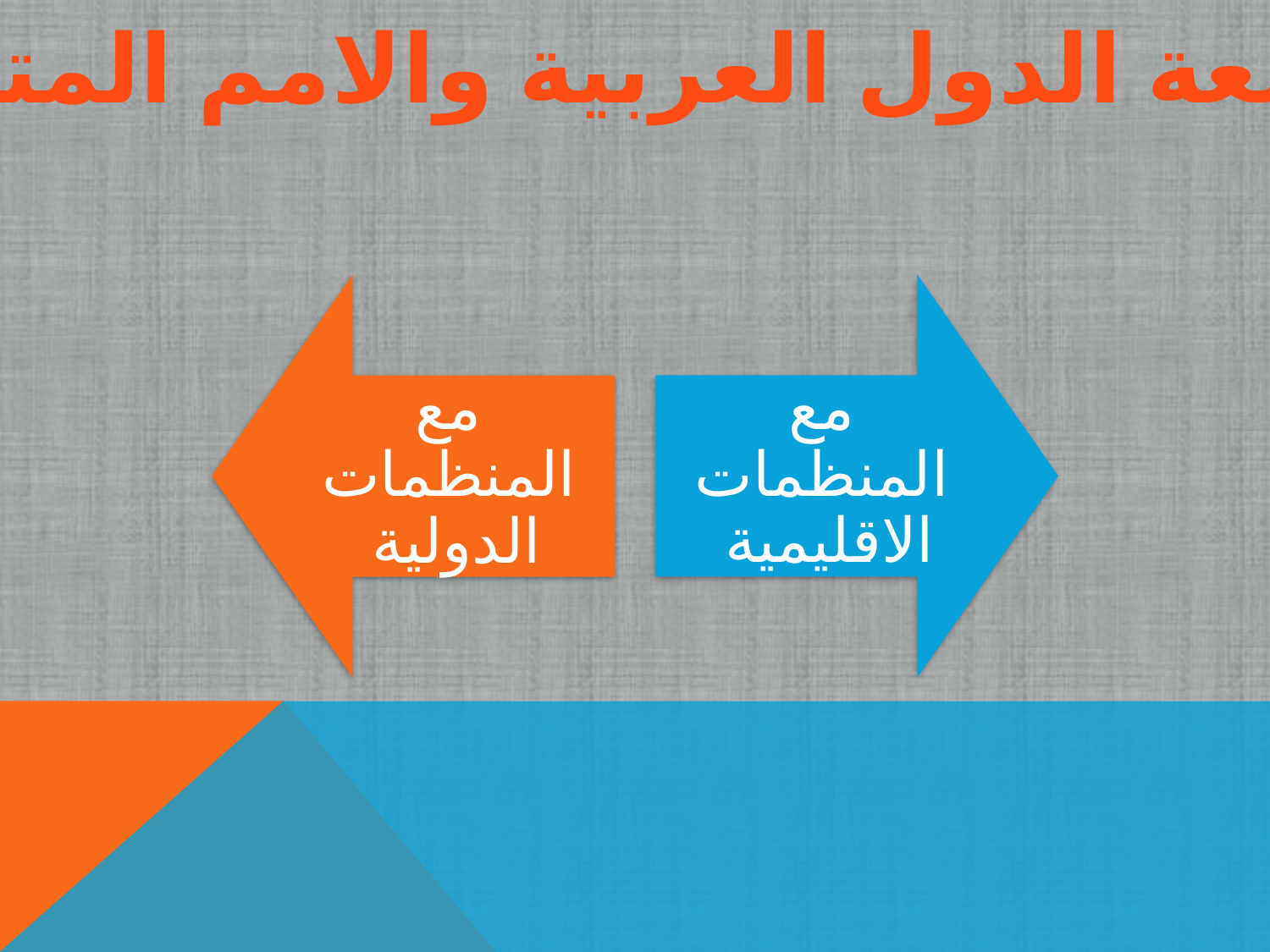

جامعة الدول العربية والامم المتحدة
مع المنظمات الدولية
مع المنظمات الاقليمية